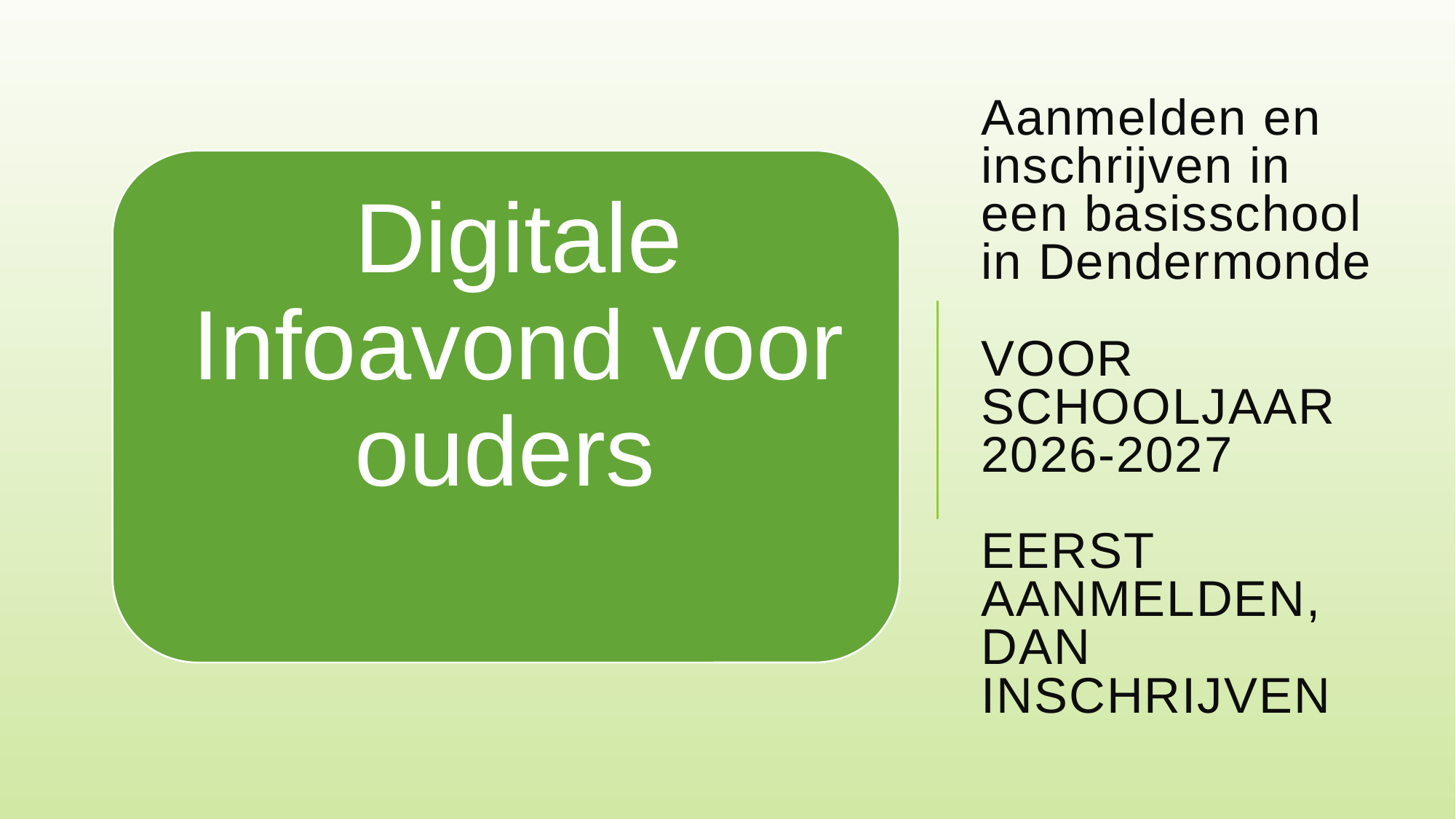

# Aanmelden en inschrijven in een basisschool in Dendermonde voor schooljaar 2026-2027 Eerst aanmelden, dan inschrijven
Digitale Infoavond voor ouders